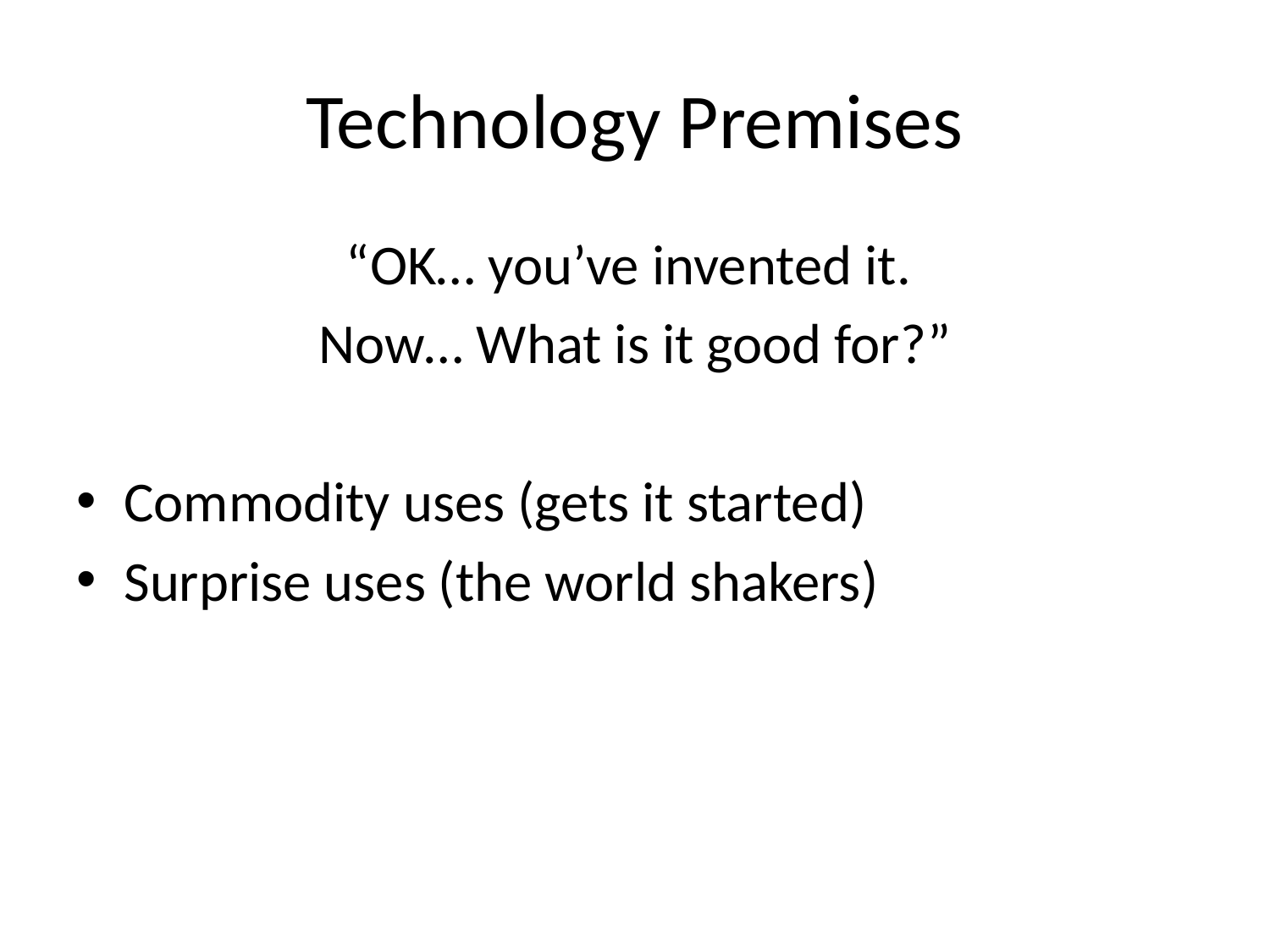

# Technology Premises
“OK… you’ve invented it.
Now… What is it good for?”

Commodity uses (gets it started)
Surprise uses (the world shakers)